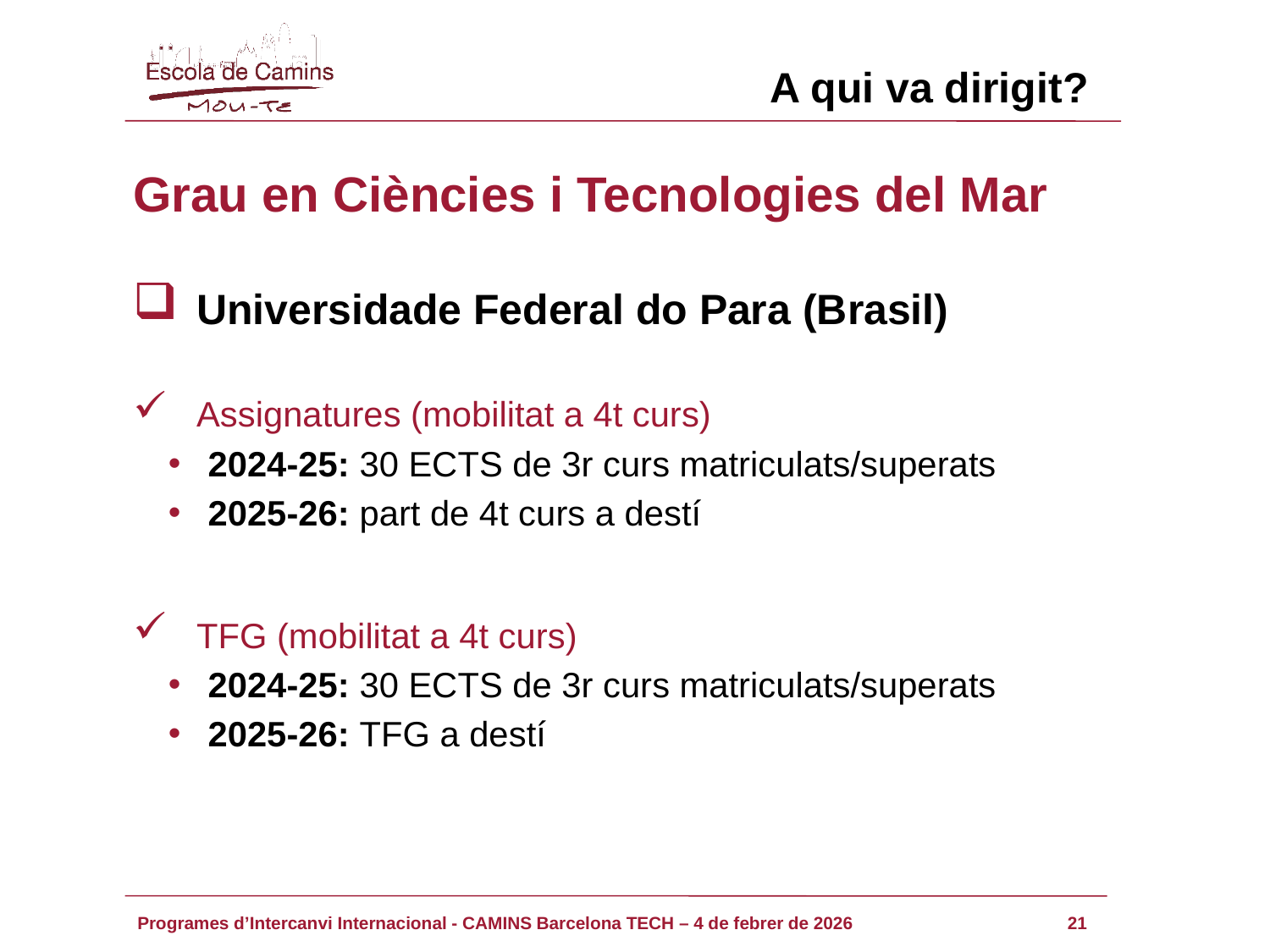

A qui va dirigit?
Grau en Ciències i Tecnologies del Mar

Universidade Federal do Para (Brasil)

Assignatures (mobilitat a 4t curs)
2024-25: 30 ECTS de 3r curs matriculats/superats
2025-26: part de 4t curs a destí

TFG (mobilitat a 4t curs)
2024-25: 30 ECTS de 3r curs matriculats/superats
2025-26: TFG a destí

21
Programes d’Intercanvi Internacional - CAMINS Barcelona TECH – 4 de febrer de 2026